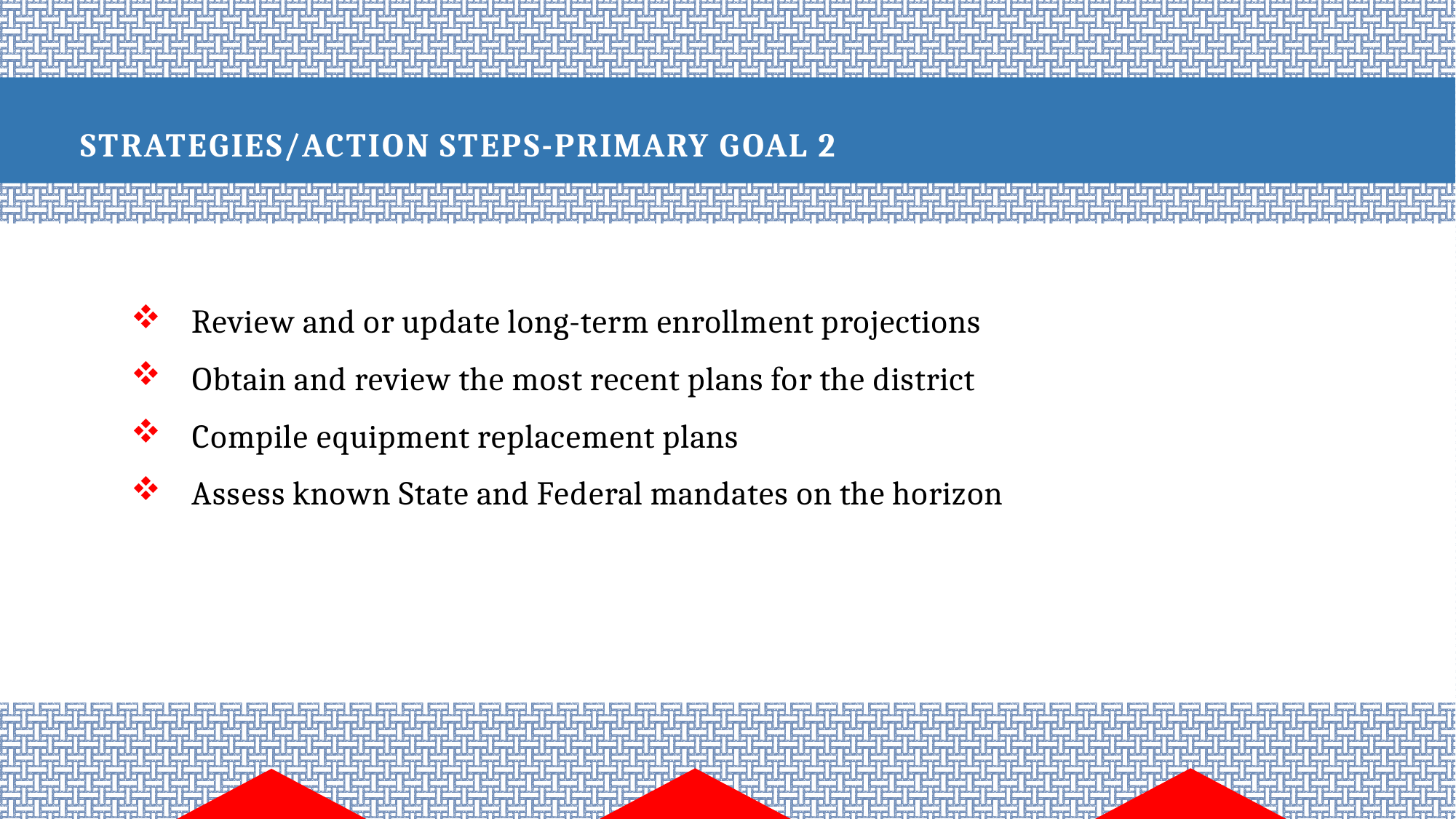

# Strategies/Action Steps-Primary Goal 2

Review and or update long-term enrollment projections
Obtain and review the most recent plans for the district
Compile equipment replacement plans
Assess known State and Federal mandates on the horizon